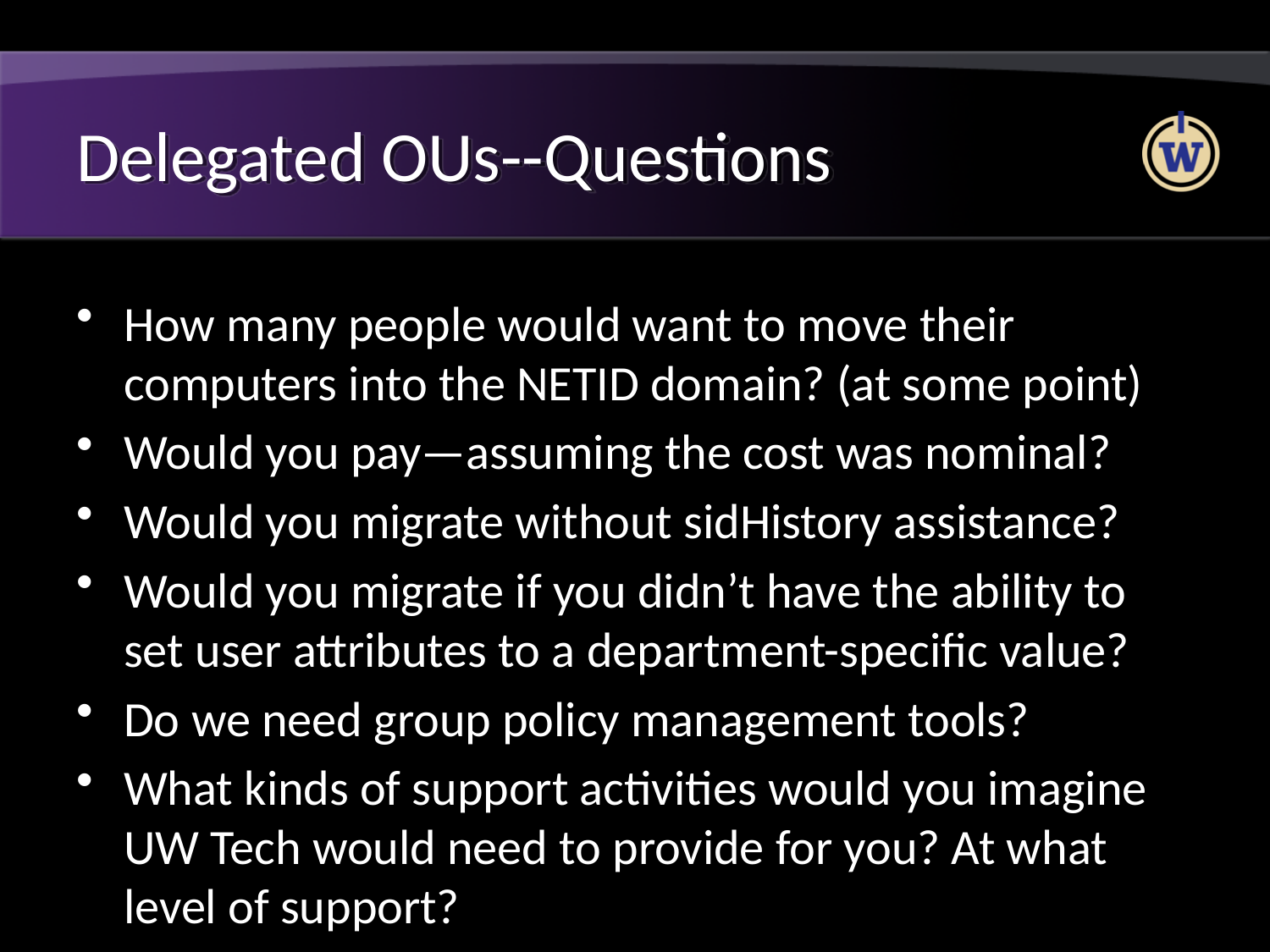

# Delegated OUs--Questions
How many people would want to move their computers into the NETID domain? (at some point)
Would you pay—assuming the cost was nominal?
Would you migrate without sidHistory assistance?
Would you migrate if you didn’t have the ability to set user attributes to a department-specific value?
Do we need group policy management tools?
What kinds of support activities would you imagine UW Tech would need to provide for you? At what level of support?